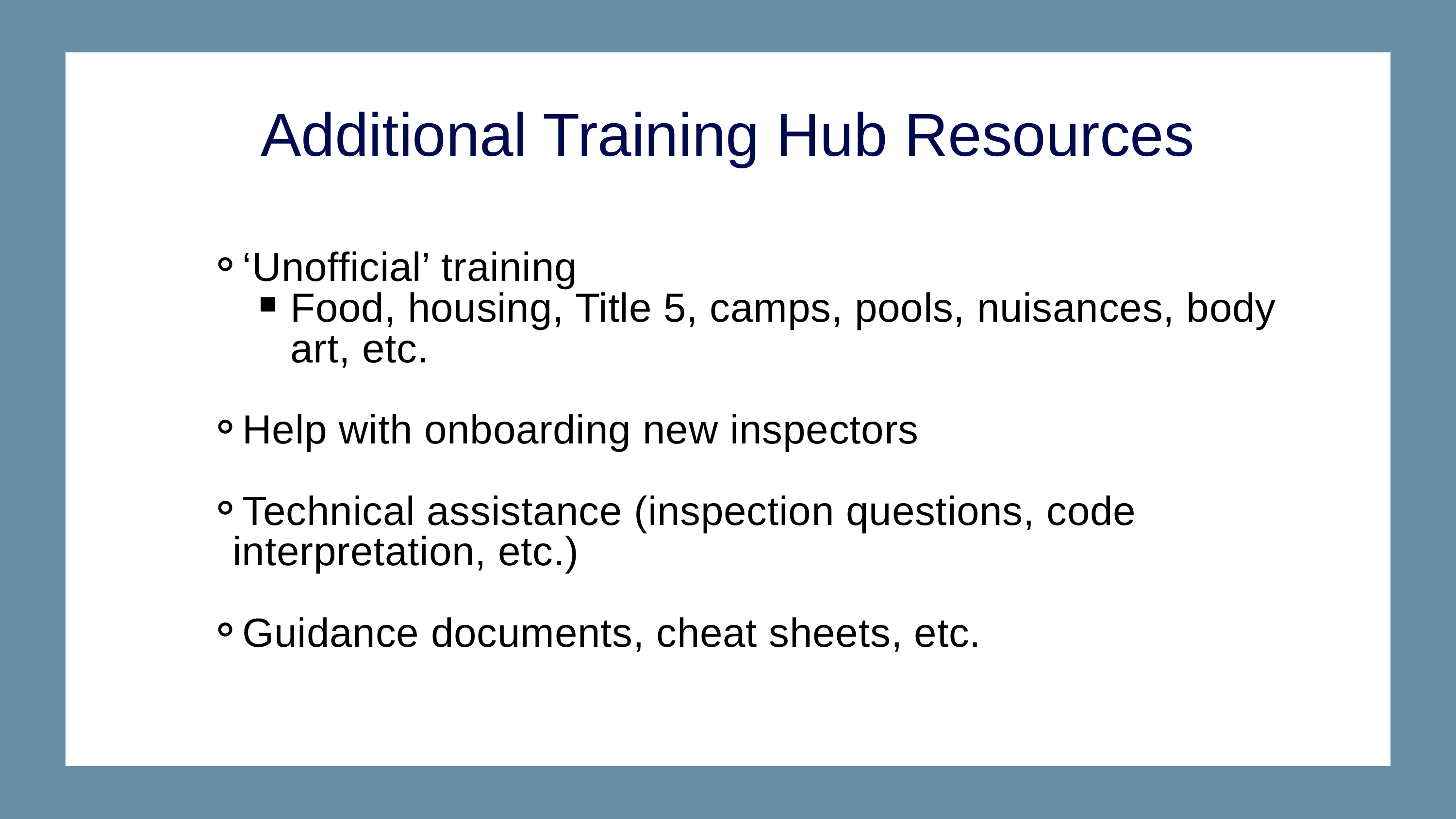

Additional Training Hub Resources
‘Unofficial’ training
Food, housing, Title 5, camps, pools, nuisances, body art, etc.

Help with onboarding new inspectors

Technical assistance (inspection questions, code interpretation, etc.)

Guidance documents, cheat sheets, etc.